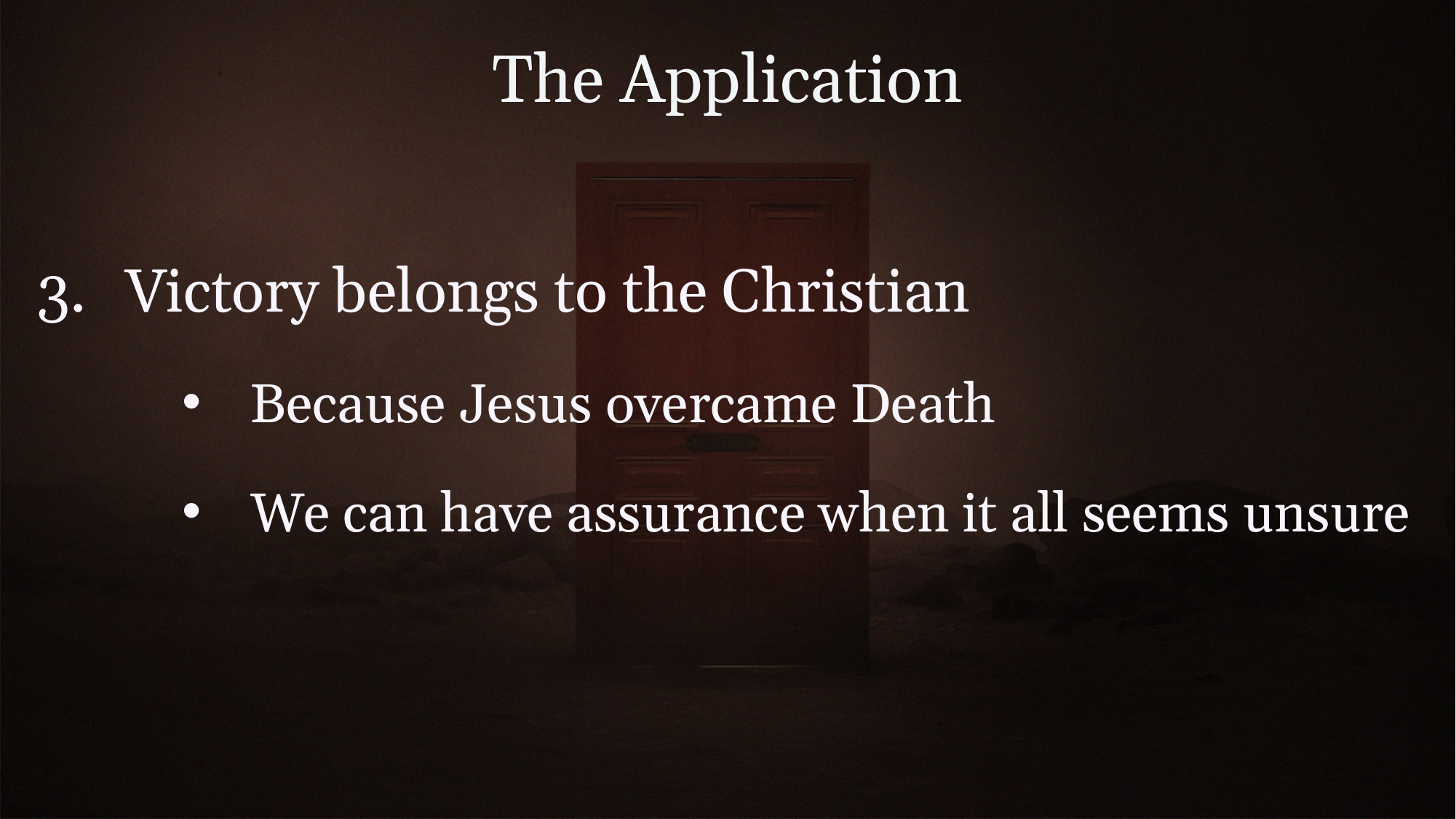

# The Application
Victory belongs to the Christian
Because Jesus overcame Death
We can have assurance when it all seems unsure